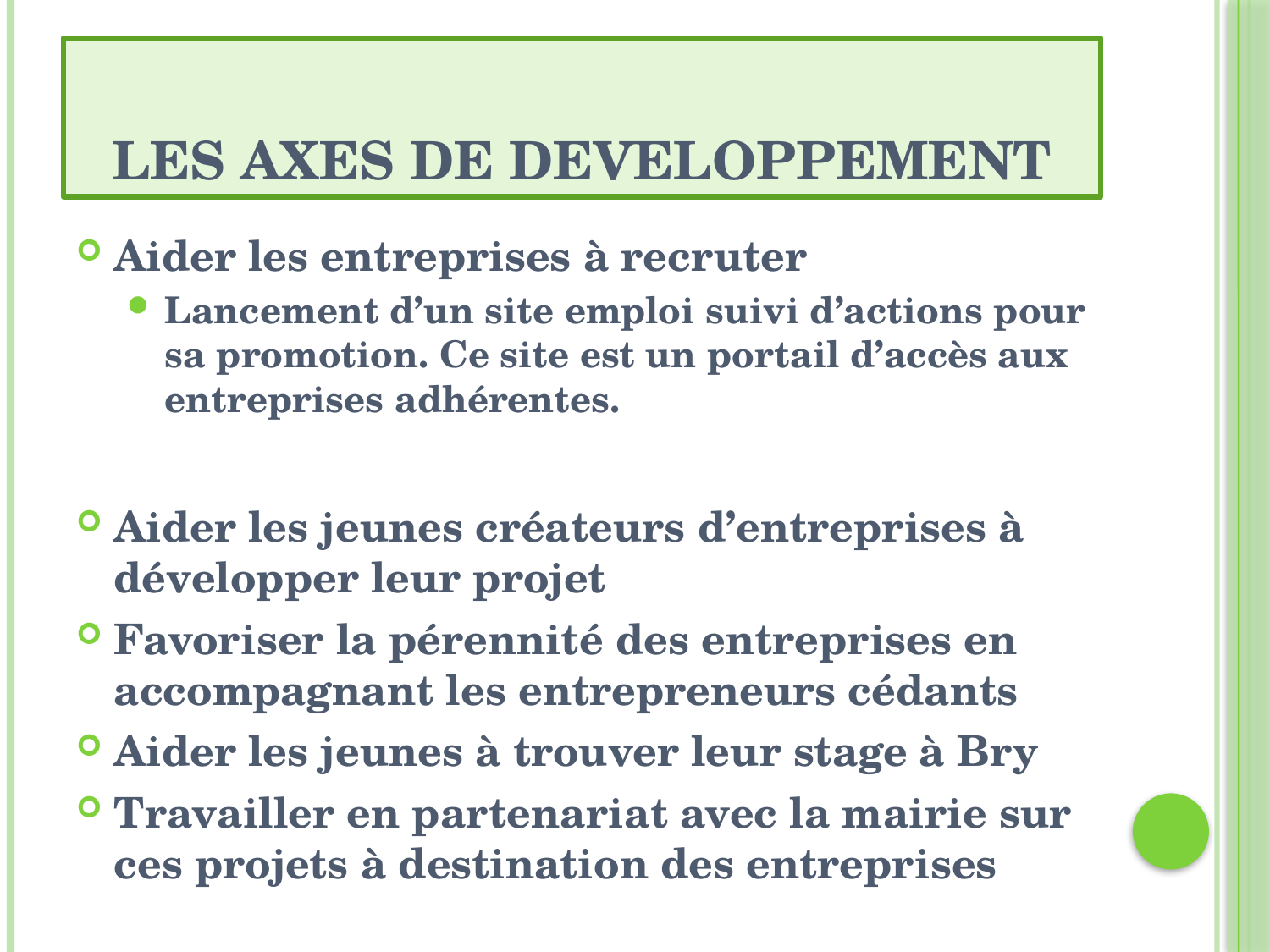

# Les axes de developpement
Aider les entreprises à recruter
Lancement d’un site emploi suivi d’actions pour sa promotion. Ce site est un portail d’accès aux entreprises adhérentes.

Aider les jeunes créateurs d’entreprises à développer leur projet
Favoriser la pérennité des entreprises en accompagnant les entrepreneurs cédants
Aider les jeunes à trouver leur stage à Bry
Travailler en partenariat avec la mairie sur ces projets à destination des entreprises